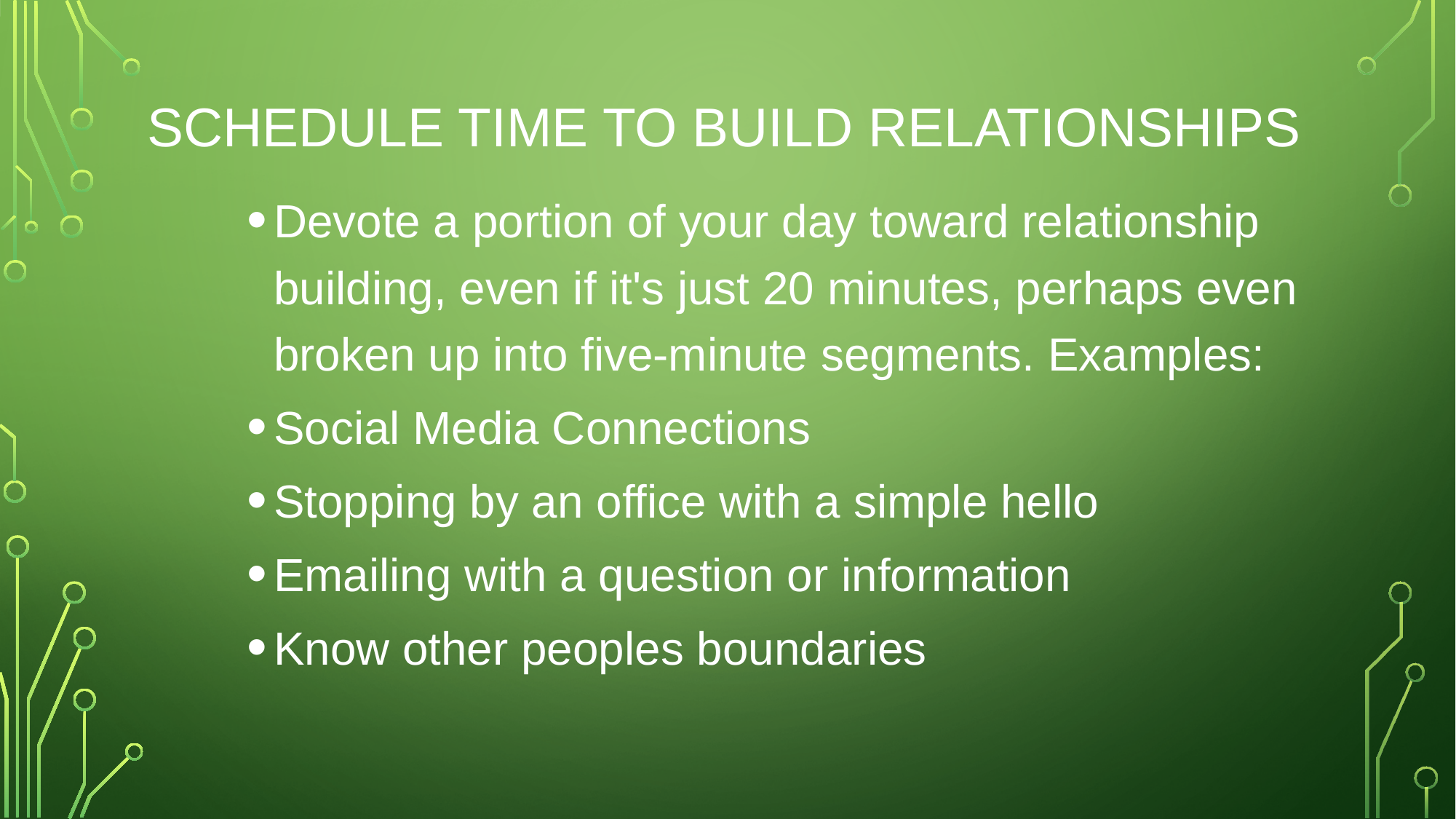

# Schedule time to build relationships
Devote a portion of your day toward relationship building, even if it's just 20 minutes, perhaps even broken up into five-minute segments. Examples:
Social Media Connections
Stopping by an office with a simple hello
Emailing with a question or information
Know other peoples boundaries